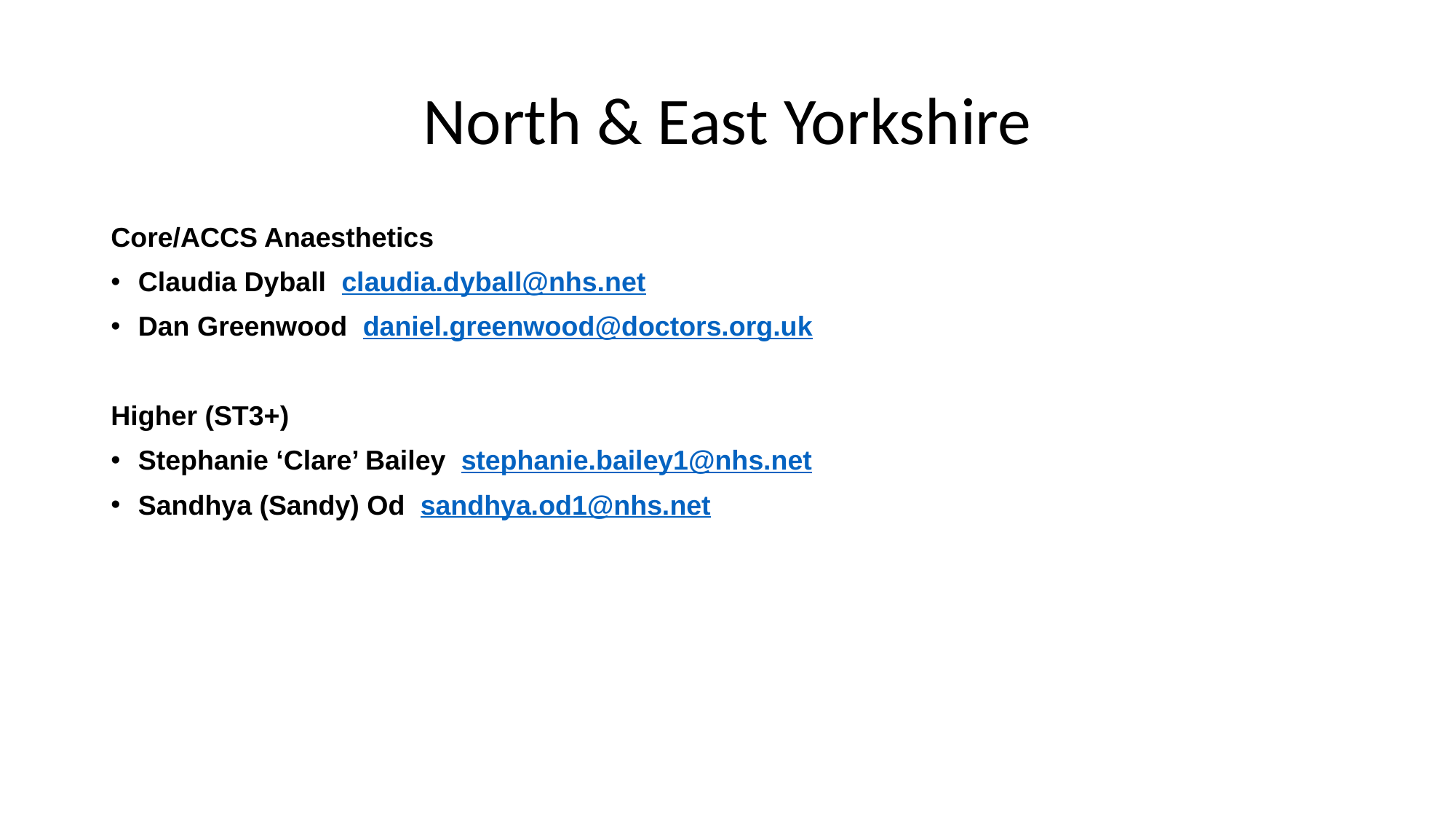

# North & East Yorkshire
Core/ACCS Anaesthetics
Claudia Dyball  claudia.dyball@nhs.net
Dan Greenwood  daniel.greenwood@doctors.org.uk

Higher (ST3+)
Stephanie ‘Clare’ Bailey  stephanie.bailey1@nhs.net
Sandhya (Sandy) Od  sandhya.od1@nhs.net